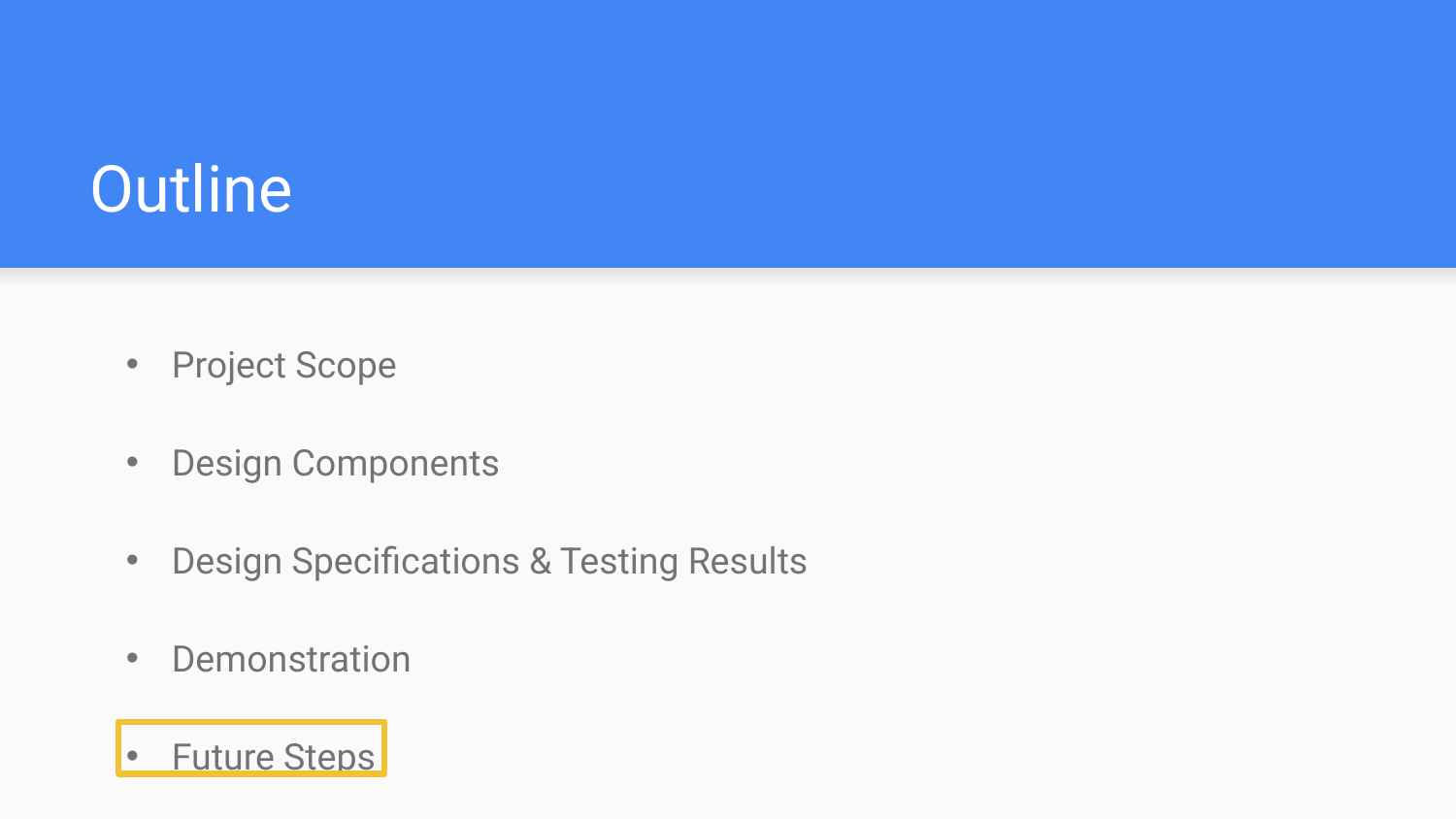

# Outline
Project Scope
Design Components
Design Specifications & Testing Results
Demonstration
Future Steps